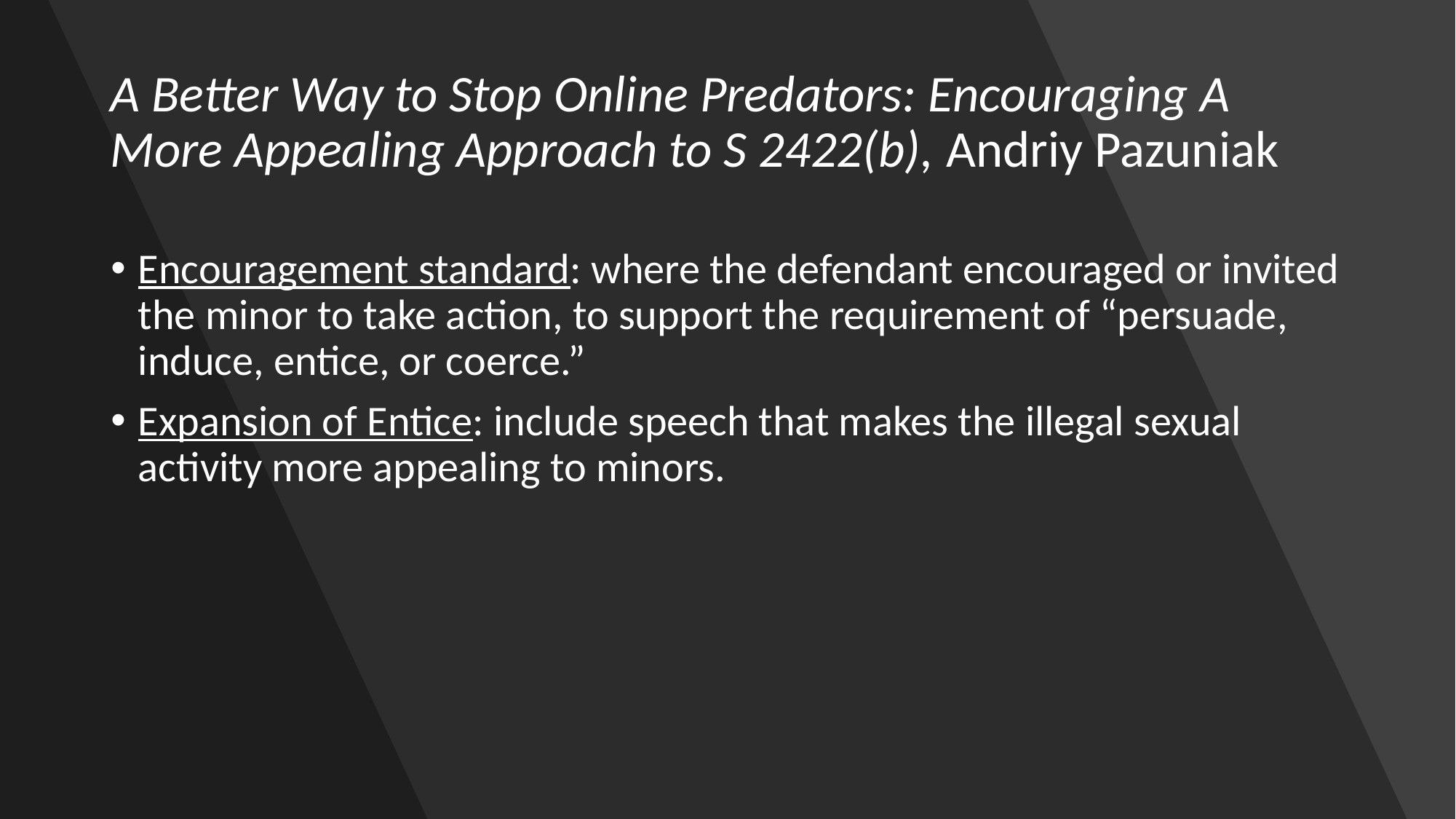

# A Better Way to Stop Online Predators: Encouraging A More Appealing Approach to S 2422(b), Andriy Pazuniak
Encouragement standard: where the defendant encouraged or invited the minor to take action, to support the requirement of “persuade, induce, entice, or coerce.”
Expansion of Entice: include speech that makes the illegal sexual activity more appealing to minors.